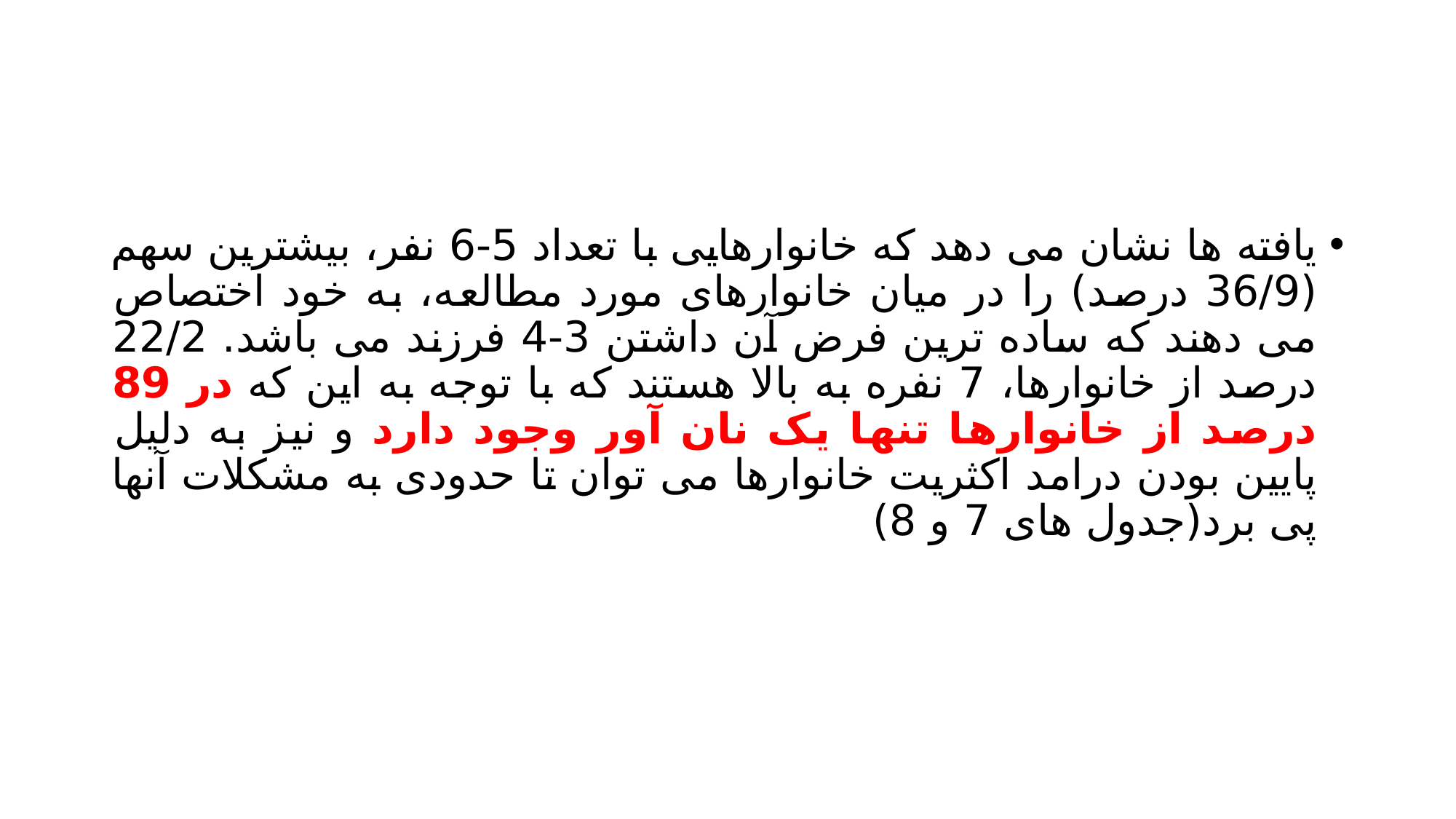

#
یافته ها نشان می دهد که خانوارهایی با تعداد 5-6 نفر، بیشترین سهم (36/9 درصد) را در میان خانوارهای مورد مطالعه، به خود اختصاص می دهند که ساده ترین فرض آن داشتن 3-4 فرزند می باشد. 22/2 درصد از خانوارها، 7 نفره به بالا هستند که با توجه به این که در 89 درصد از خانوارها تنها یک نان آور وجود دارد و نیز به دلیل پایین بودن درامد اکثریت خانوارها می توان تا حدودی به مشکلات آنها پی برد(جدول های 7 و 8)